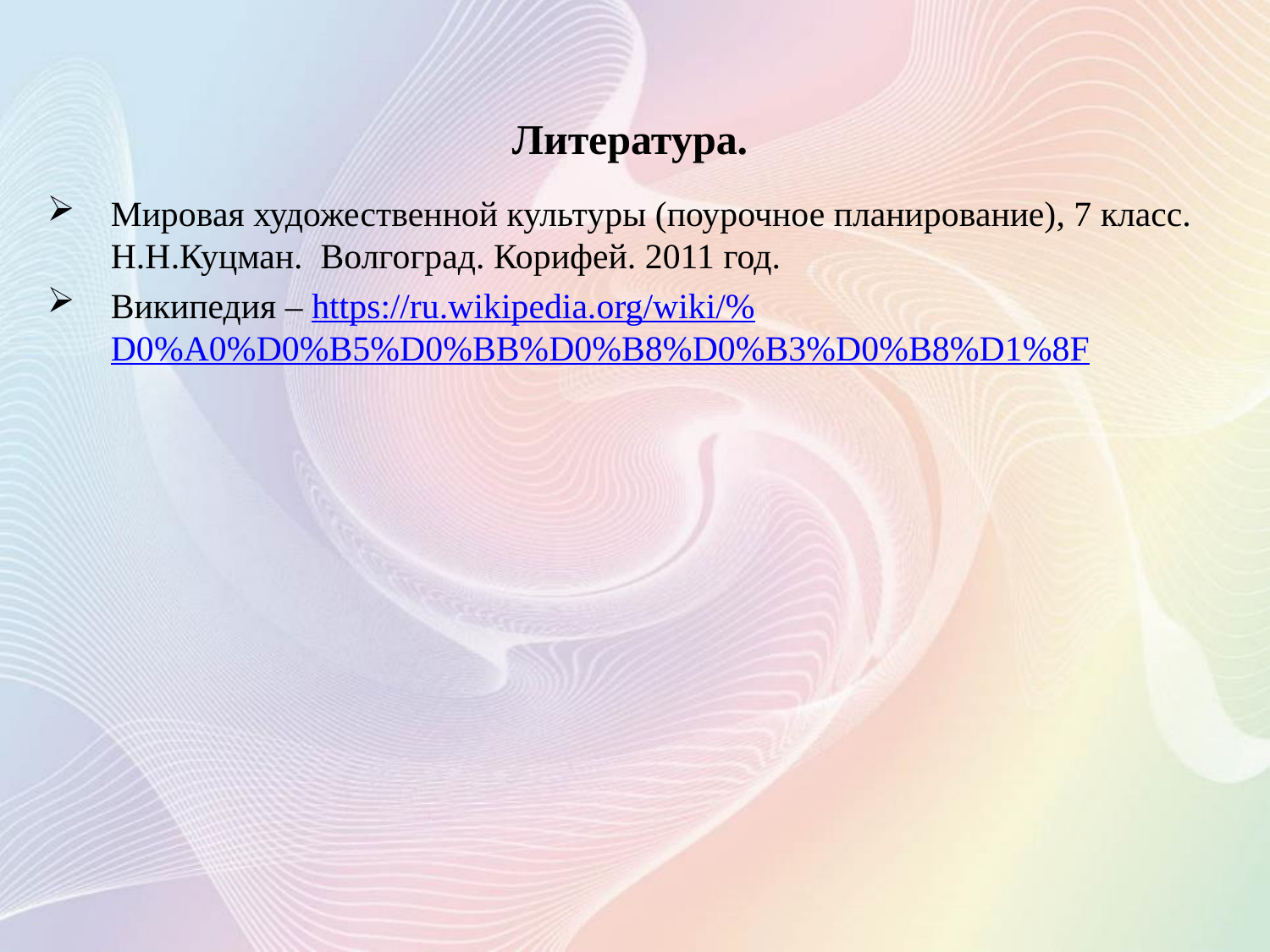

Литература.
Мировая художественной культуры (поурочное планирование), 7 класс. Н.Н.Куцман.  Волгоград. Корифей. 2011 год.
Википедия – https://ru.wikipedia.org/wiki/%D0%A0%D0%B5%D0%BB%D0%B8%D0%B3%D0%B8%D1%8F